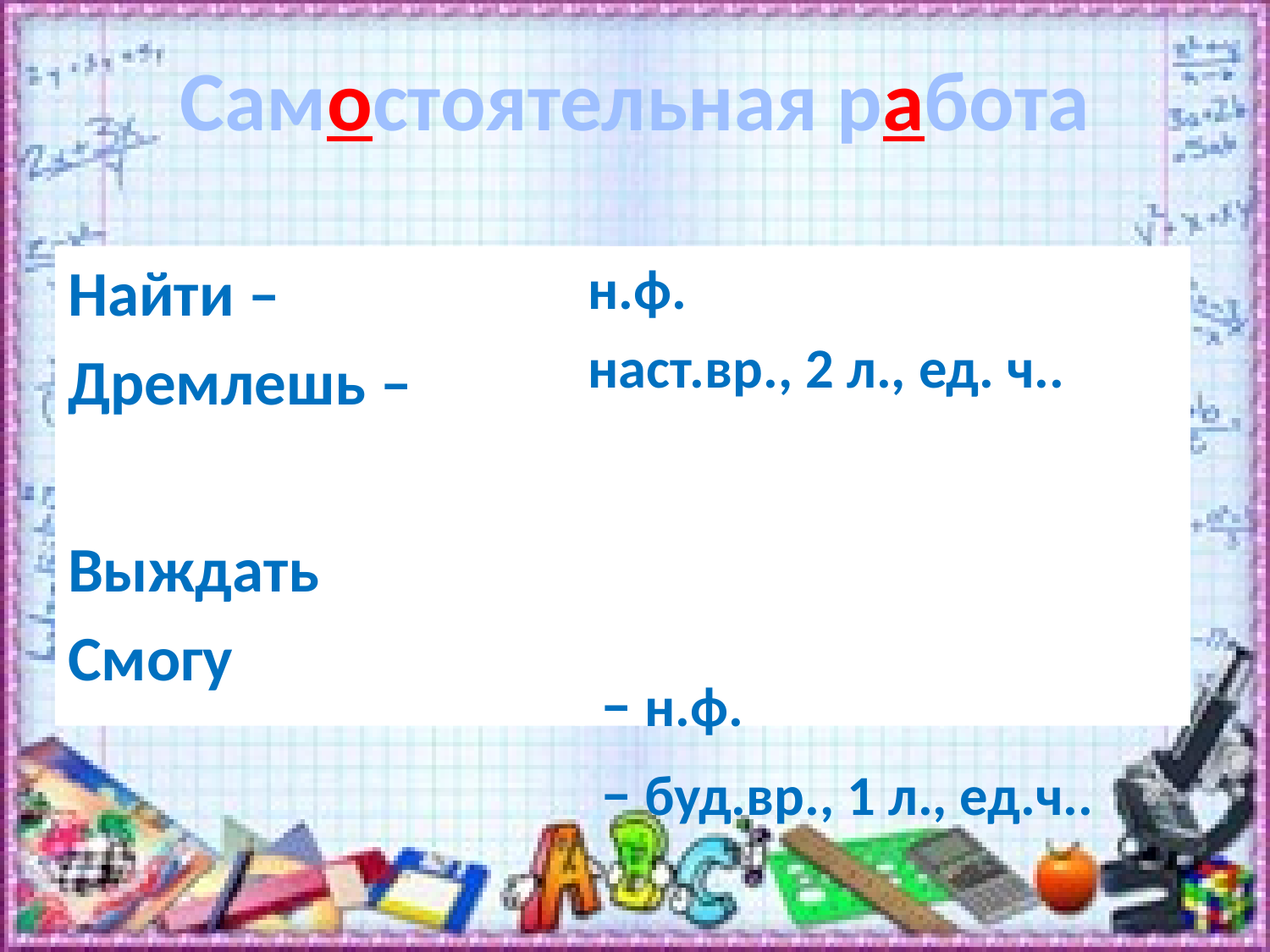

# Самостоятельная работа
Найти –
Дремлешь –

Выждать
Смогу

н.ф.
наст.вр., 2 л., ед. ч..

 – н.ф.
 – буд.вр., 1 л., ед.ч..